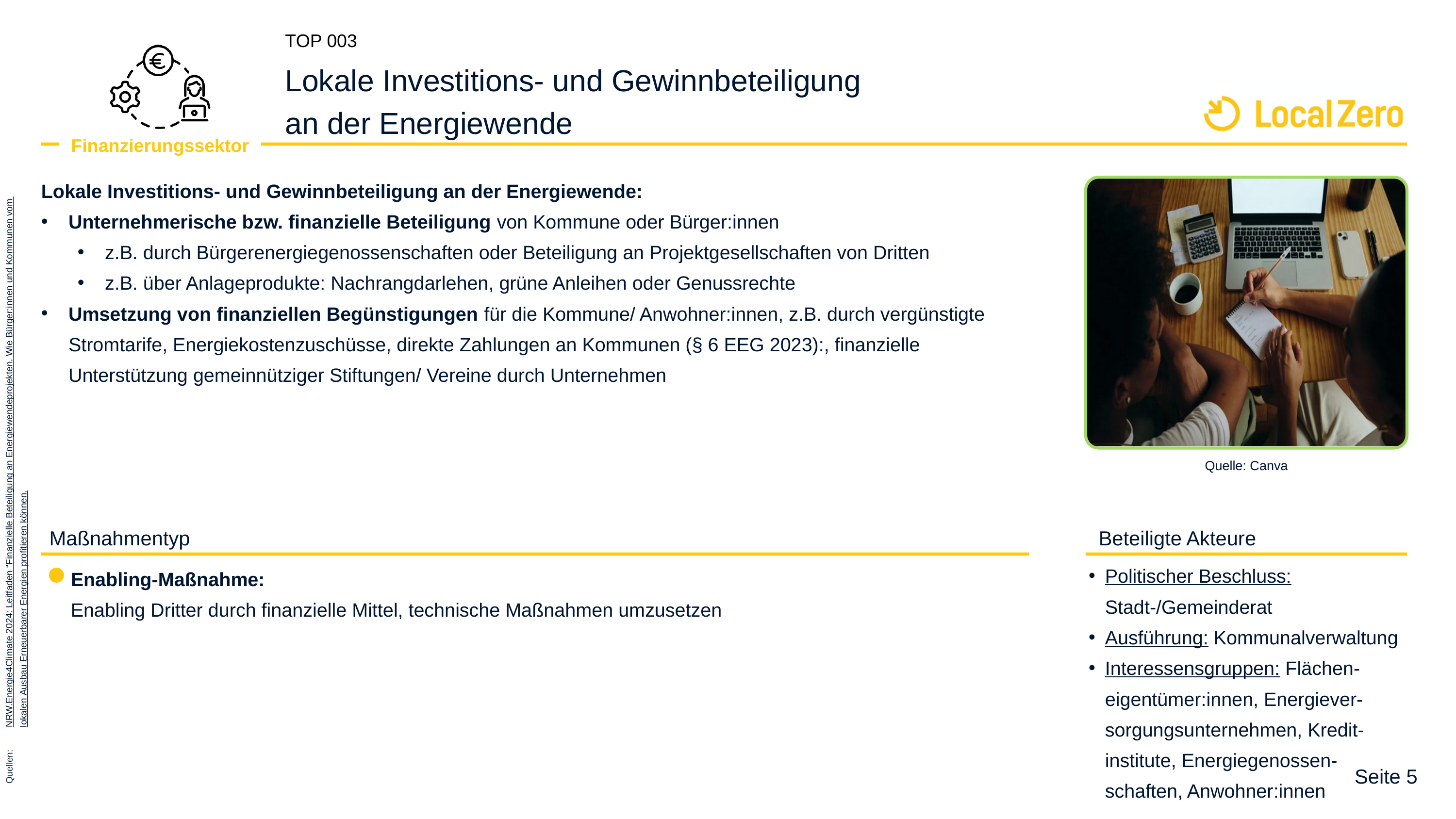

TOP 003
Lokale Investitions- und Gewinnbeteiligung
an der Energiewende

Finanzierungssektor

Lokale Investitions- und Gewinnbeteiligung an der Energiewende:
Unternehmerische bzw. finanzielle Beteiligung von Kommune oder Bürger:innen
z.B. durch Bürgerenergiegenossenschaften oder Beteiligung an Projektgesellschaften von Dritten
z.B. über Anlageprodukte: Nachrangdarlehen, grüne Anleihen oder Genussrechte
Umsetzung von finanziellen Begünstigungen für die Kommune/ Anwohner:innen, z.B. durch vergünstigte Stromtarife, Energiekostenzuschüsse, direkte Zahlungen an Kommunen (§ 6 EEG 2023):, finanzielle Unterstützung gemeinnütziger Stiftungen/ Vereine durch Unternehmen

NRW.Energie4Climate 2024: Leitfaden “Finanzielle Beteiligung an Energiewendeprojekten. Wie Bürger:innen und Kommunen vom lokalen Ausbau Erneuerbarer Energien profitieren können.
Quellen:
Quelle: Canva
Beteiligte Akteure
Maßnahmentyp

Politischer Beschluss: Stadt-/Gemeinderat
Ausführung: Kommunalverwaltung
Interessensgruppen: Flächen-eigentümer:innen, Energiever-sorgungsunternehmen, Kredit-institute, Energiegenossen-schaften, Anwohner:innen
Enabling-Maßnahme:
Enabling Dritter durch finanzielle Mittel, technische Maßnahmen umzusetzen

Seite 5